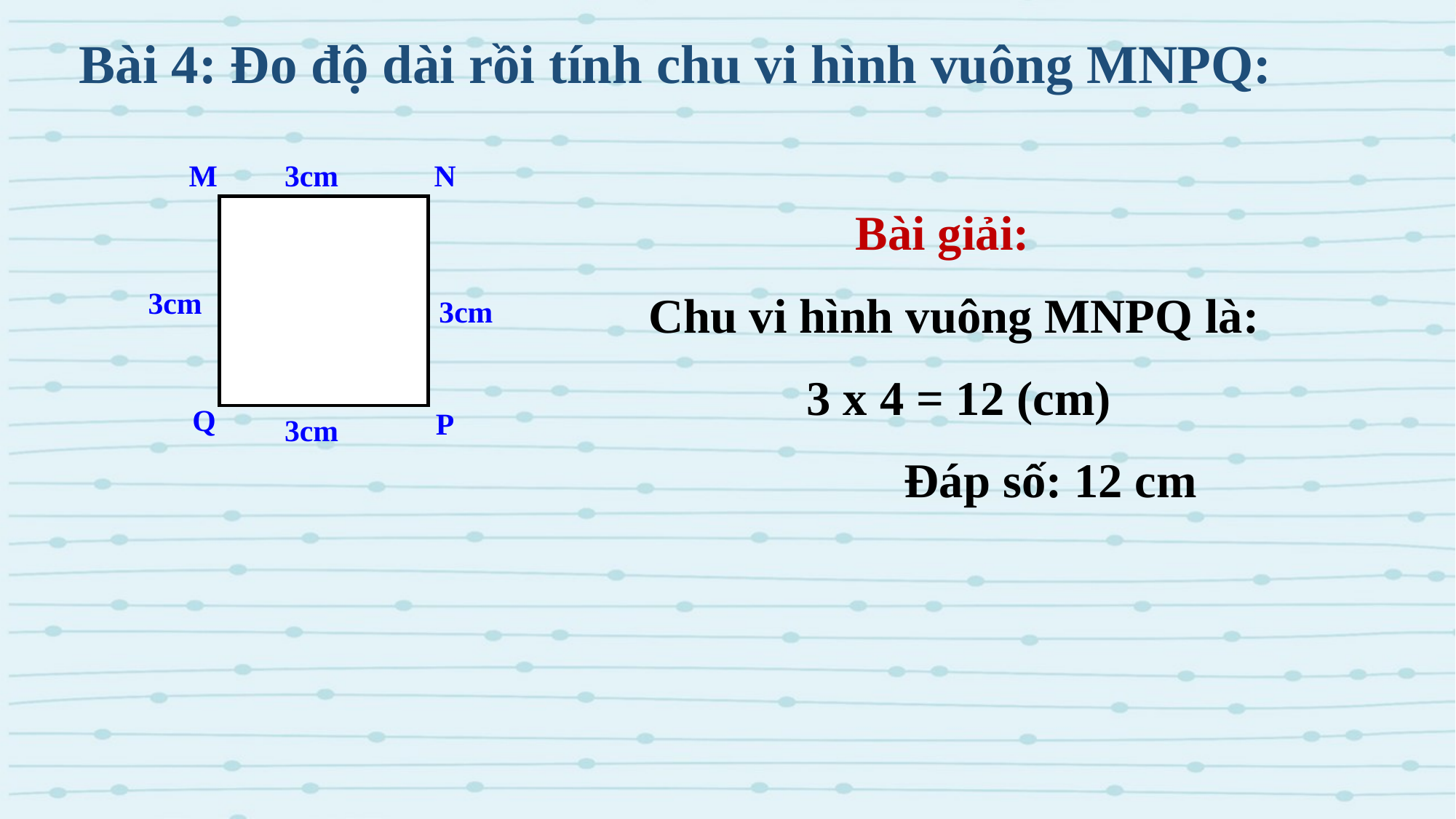

Bài 4: Đo độ dài rồi tính chu vi hình vuông MNPQ:
M
3cm
N

                 Bài giải:
Chu vi hình vuông MNPQ là:
             3 x 4 = 12 (cm)
                     Đáp số: 12 cm
3cm
3cm
Q
P
3cm